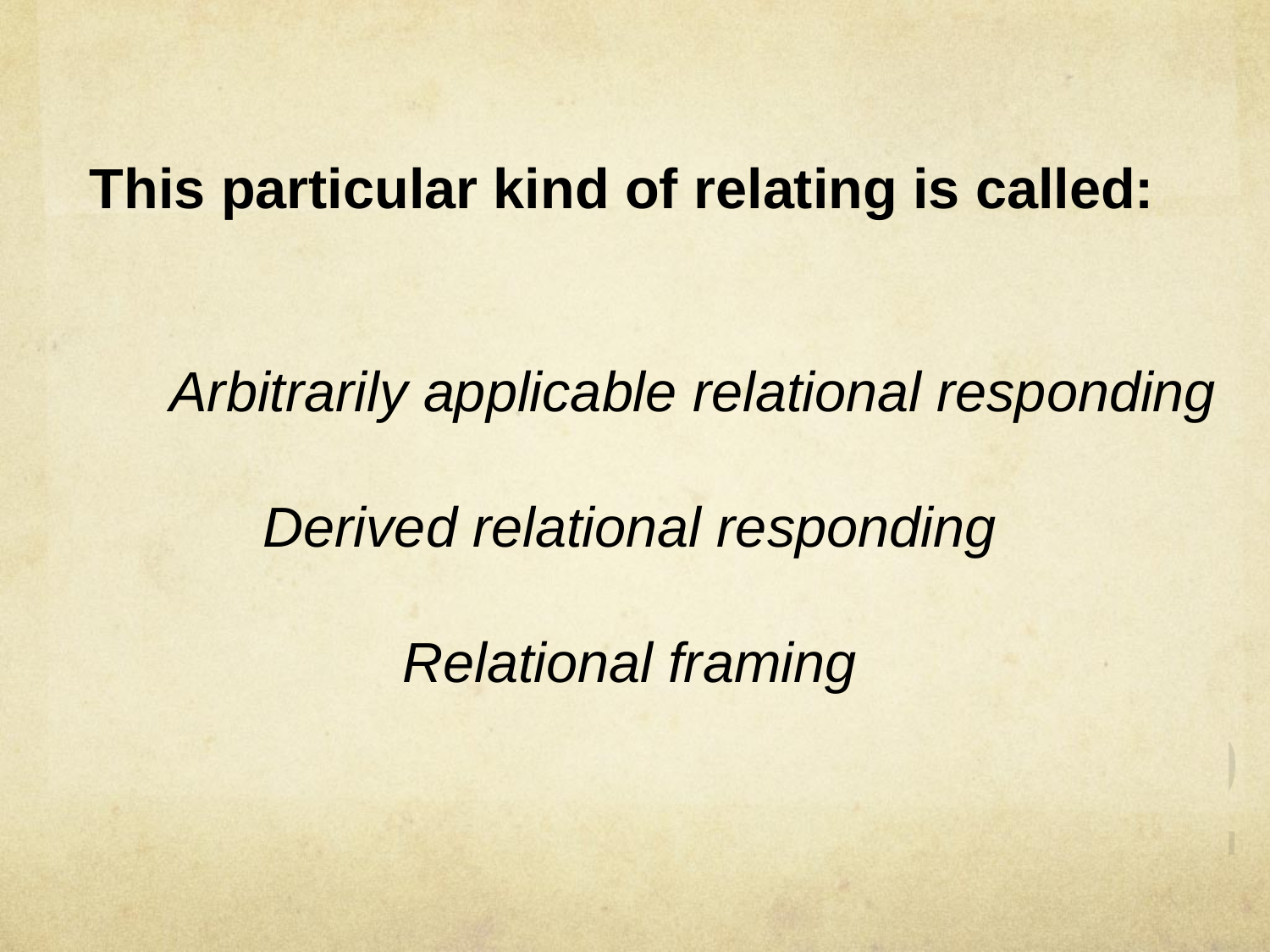

This particular kind of relating is called:

	Arbitrarily applicable relational responding

Derived relational responding

Relational framing

12
Törneke